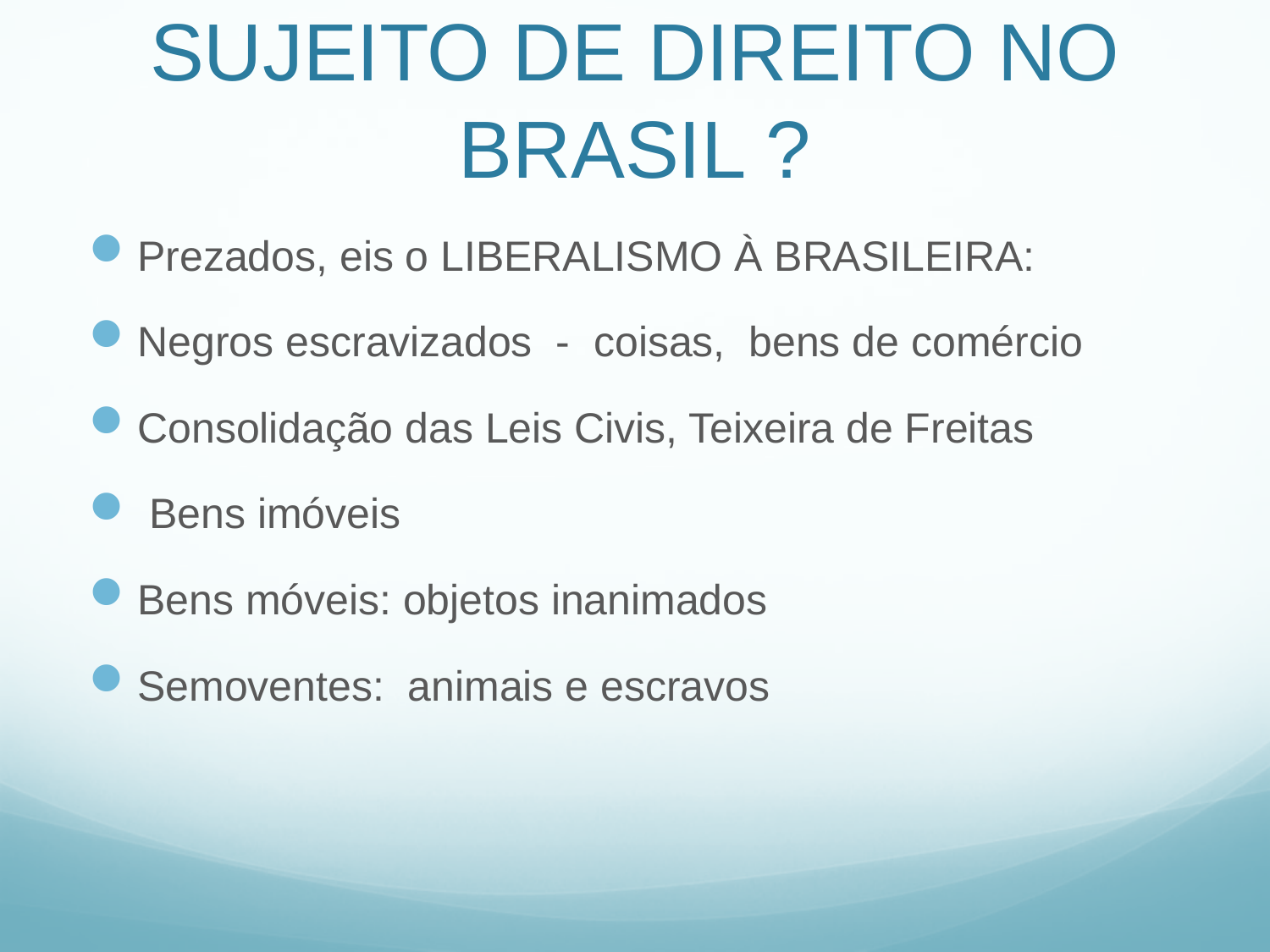

# QUEM FOI OBJETO E SUJEITO DE DIREITO NO BRASIL ?
Prezados, eis o LIBERALISMO À BRASILEIRA:
Negros escravizados  -  coisas,  bens de comércio
Consolidação das Leis Civis, Teixeira de Freitas
 Bens imóveis
Bens móveis: objetos inanimados
Semoventes:  animais e escravos